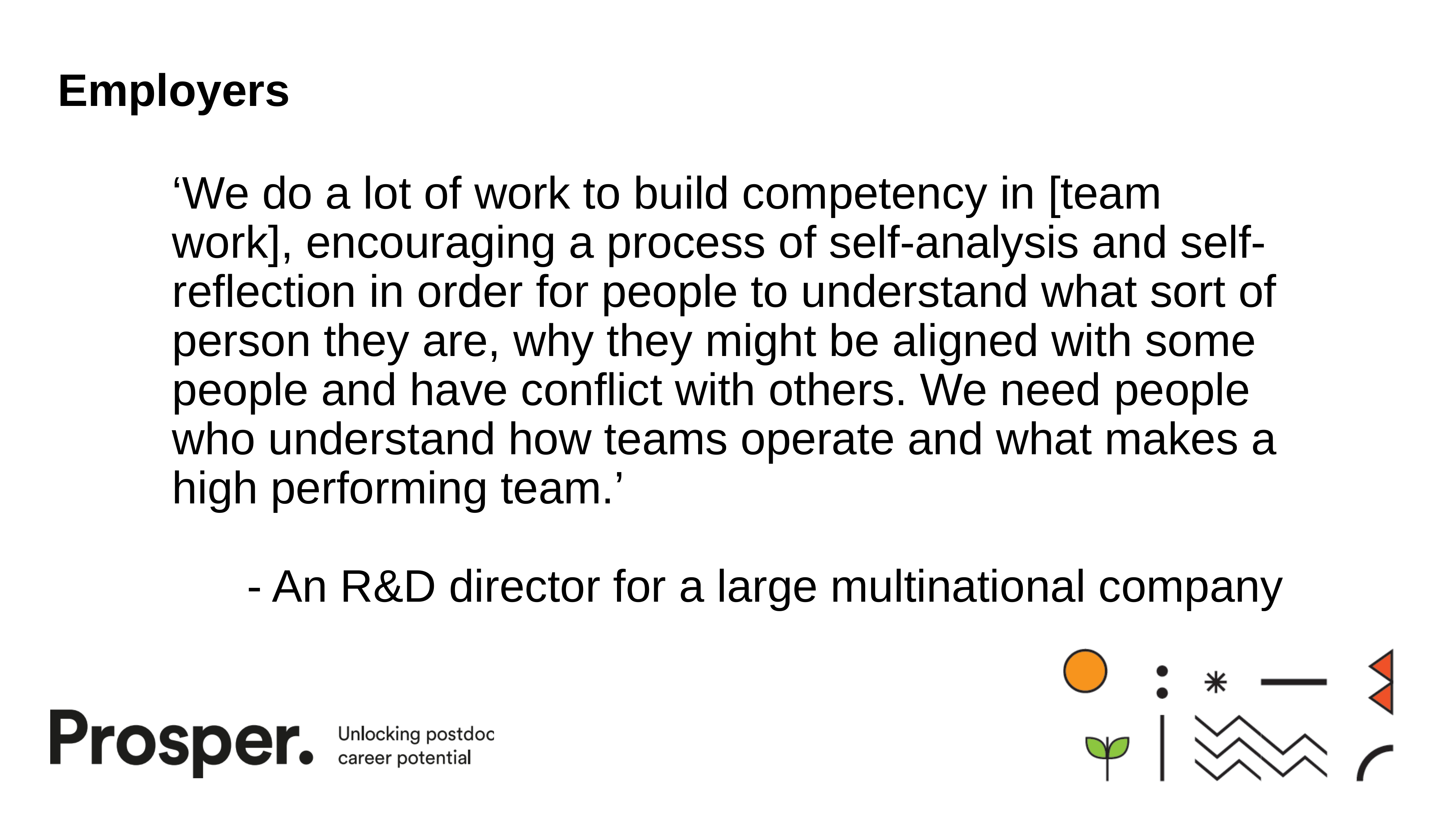

# Employers
‘We do a lot of work to build competency in [team work], encouraging a process of self-analysis and self-reflection in order for people to understand what sort of person they are, why they might be aligned with some people and have conflict with others. We need people who understand how teams operate and what makes a high performing team.’

- An R&D director for a large multinational company